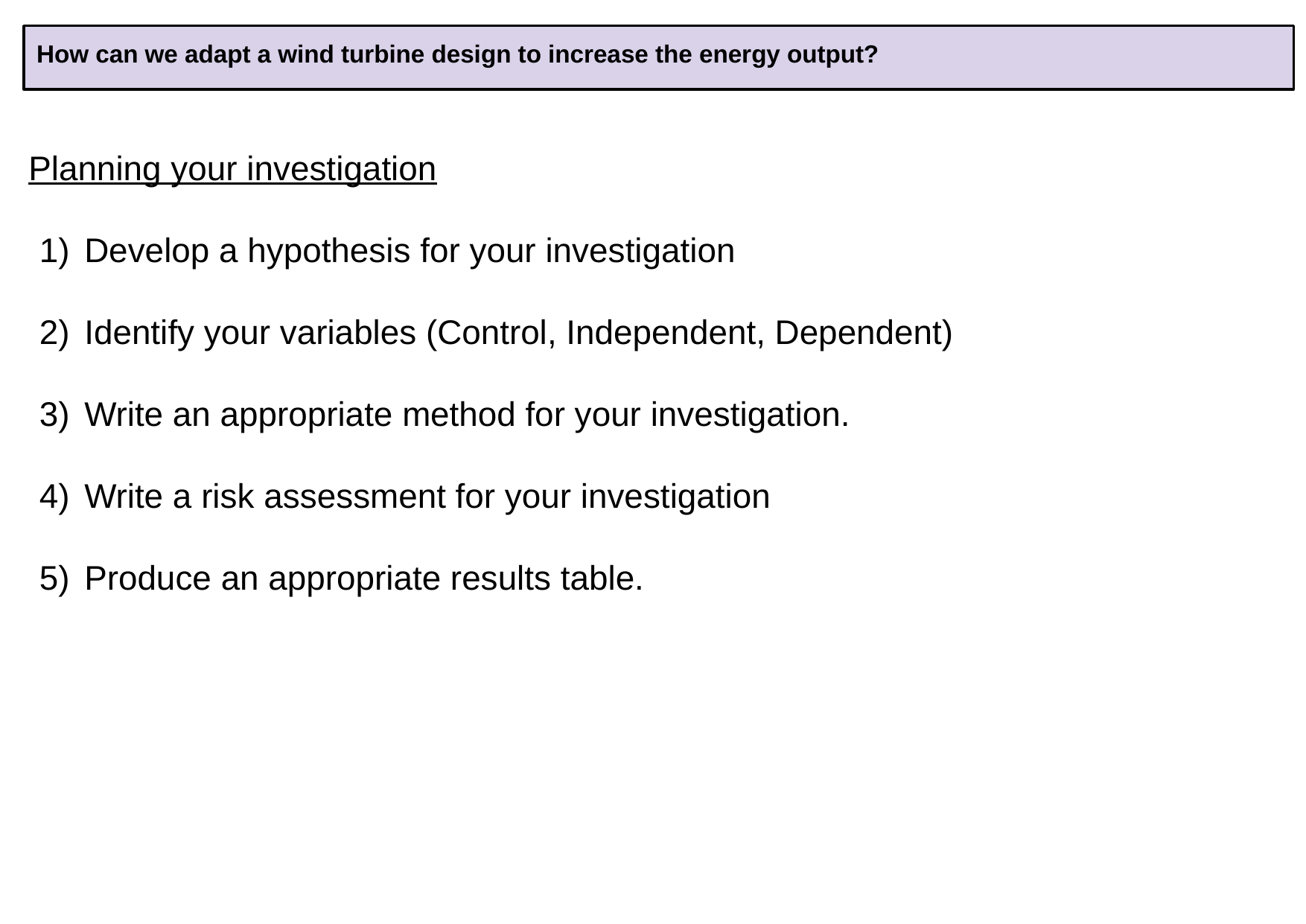

How can we adapt a wind turbine design to increase the energy output?
Planning your investigation

Develop a hypothesis for your investigation

Identify your variables (Control, Independent, Dependent)

Write an appropriate method for your investigation.

Write a risk assessment for your investigation

Produce an appropriate results table.